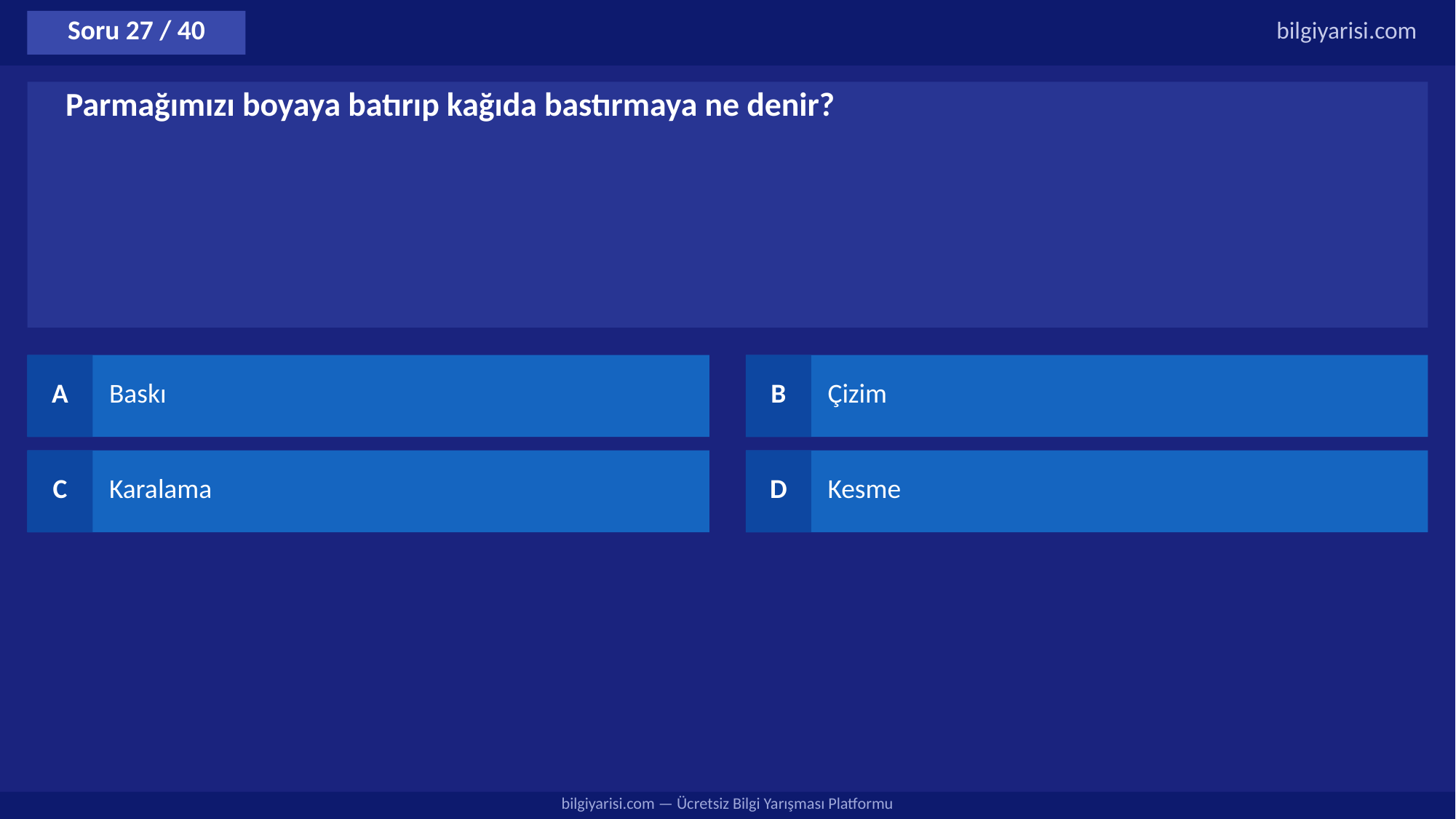

Soru 27 / 40
bilgiyarisi.com

Parmağımızı boyaya batırıp kağıda bastırmaya ne denir?

A
Baskı

B
Çizim

C
Karalama

D
Kesme
bilgiyarisi.com — Ücretsiz Bilgi Yarışması Platformu